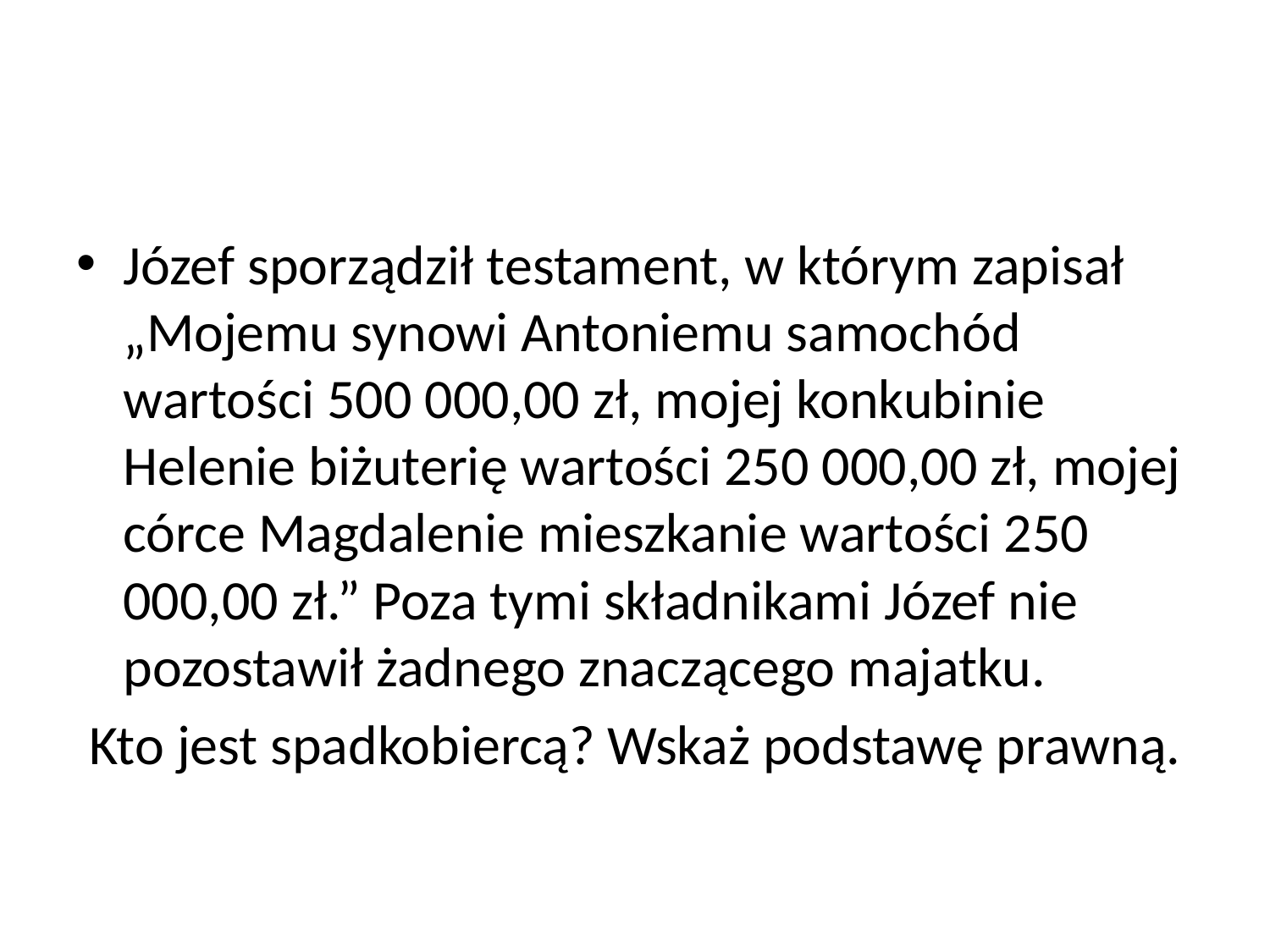

#
Józef sporządził testament, w którym zapisał „Mojemu synowi Antoniemu samochód wartości 500 000,00 zł, mojej konkubinie Helenie biżuterię wartości 250 000,00 zł, mojej córce Magdalenie mieszkanie wartości 250 000,00 zł.” Poza tymi składnikami Józef nie pozostawił żadnego znaczącego majatku.
 Kto jest spadkobiercą? Wskaż podstawę prawną.